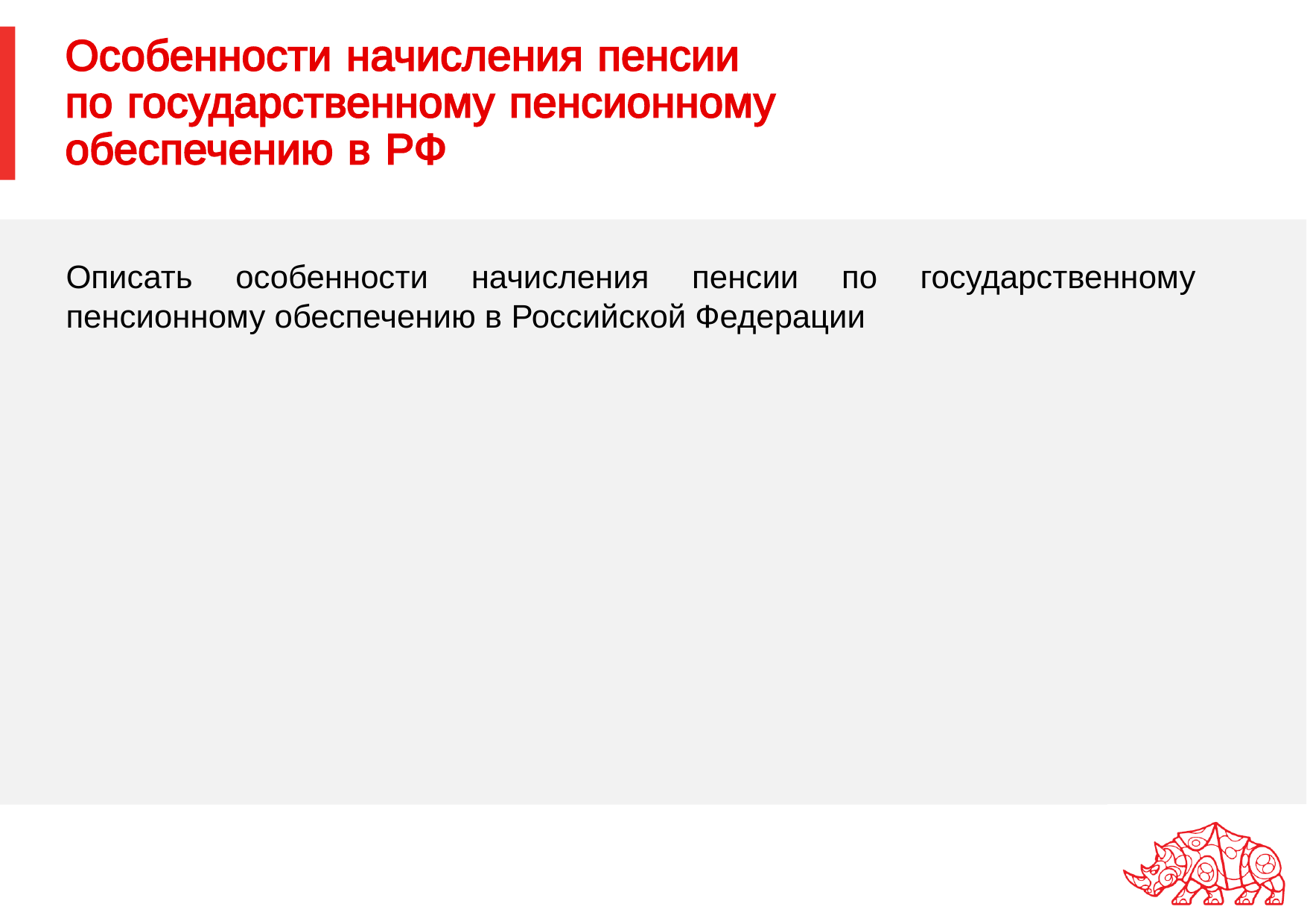

# Особенности начисления пенсии по государственному пенсионному обеспечению в РФ
Описать особенности начисления пенсии по государственному пенсионному обеспечению в Российской Федерации